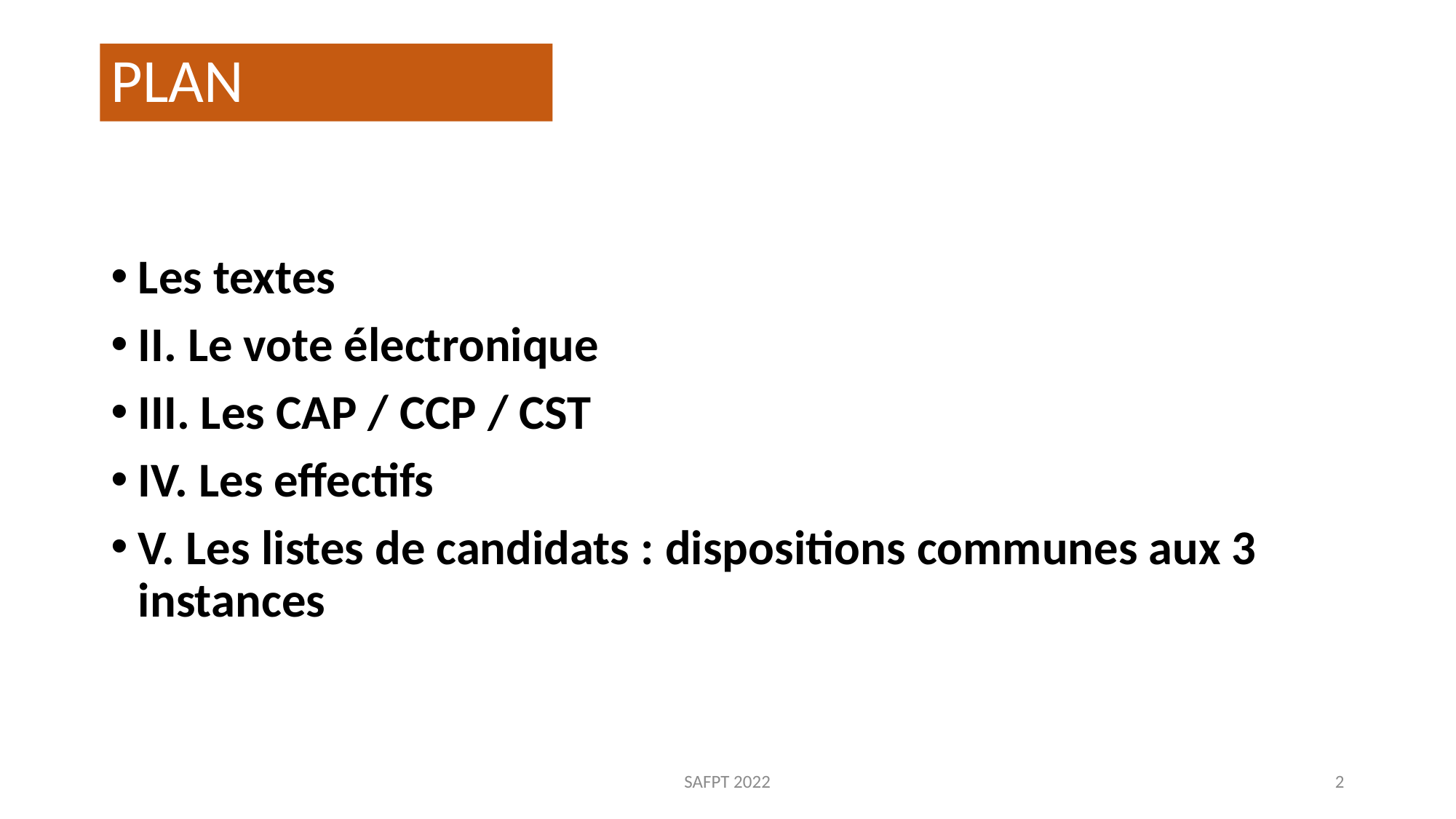

# PLAN

Les textes
II. Le vote électronique
III. Les CAP / CCP / CST
IV. Les effectifs
V. Les listes de candidats : dispositions communes aux 3 instances
SAFPT 2022
2